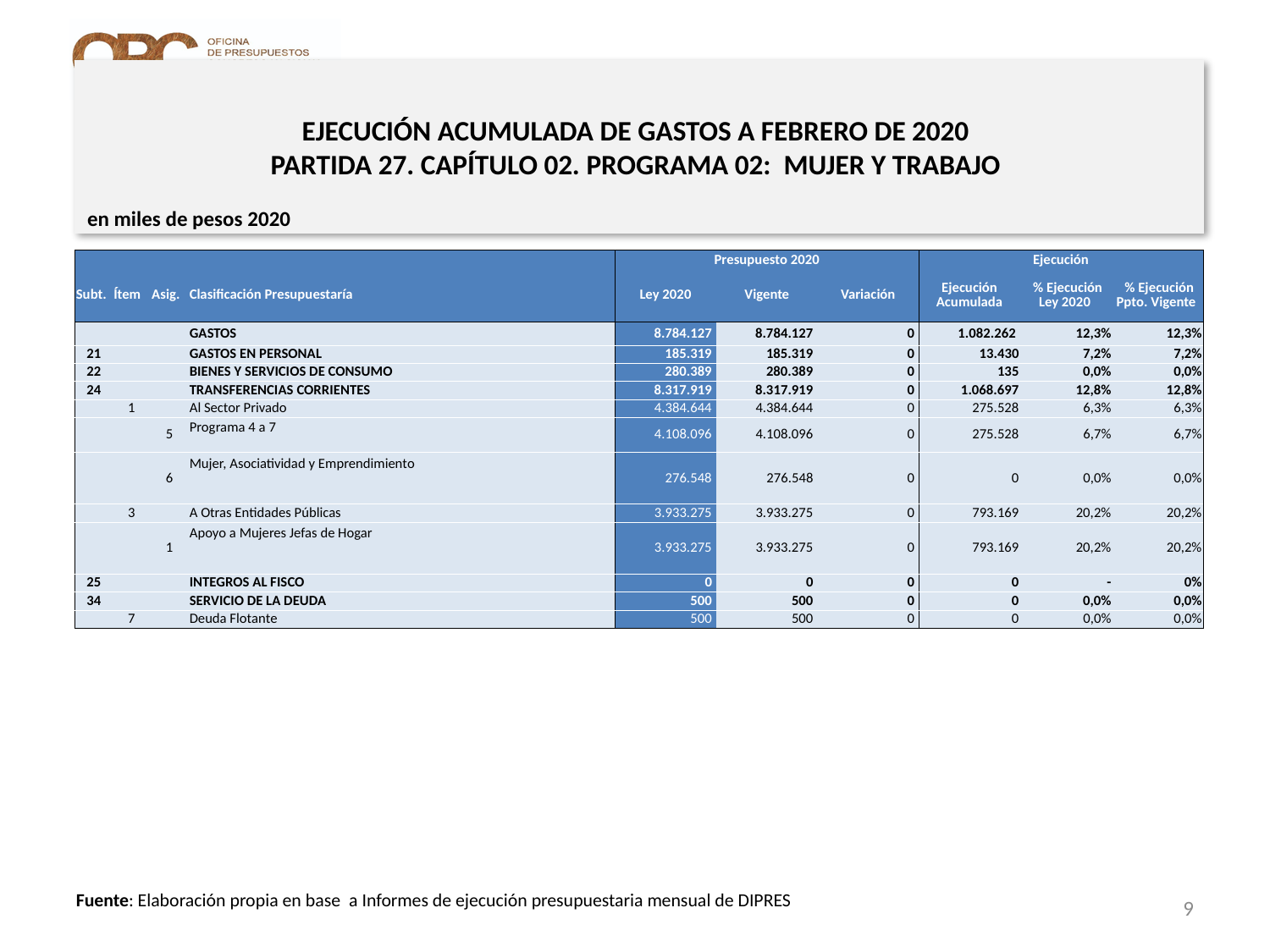

# EJECUCIÓN ACUMULADA DE GASTOS A FEBRERO DE 2020 PARTIDA 27. CAPÍTULO 02. PROGRAMA 02:  MUJER Y TRABAJO
en miles de pesos 2020
|  |  |  |  | Presupuesto 2020 |  |  | Ejecución |  |  |
| --- | --- | --- | --- | --- | --- | --- | --- | --- | --- |
| Subt. | Ítem | Asig. | Clasificación Presupuestaría | Ley 2020 | Vigente | Variación | Ejecución Acumulada | % Ejecución Ley 2020 | % Ejecución Ppto. Vigente |
|  |  |  | GASTOS | 8.784.127 | 8.784.127 | 0 | 1.082.262 | 12,3% | 12,3% |
| 21 |  |  | GASTOS EN PERSONAL | 185.319 | 185.319 | 0 | 13.430 | 7,2% | 7,2% |
| 22 |  |  | BIENES Y SERVICIOS DE CONSUMO | 280.389 | 280.389 | 0 | 135 | 0,0% | 0,0% |
| 24 |  |  | TRANSFERENCIAS CORRIENTES | 8.317.919 | 8.317.919 | 0 | 1.068.697 | 12,8% | 12,8% |
|  | 1 |  | Al Sector Privado | 4.384.644 | 4.384.644 | 0 | 275.528 | 6,3% | 6,3% |
|  |  | 5 | Programa 4 a 7 | 4.108.096 | 4.108.096 | 0 | 275.528 | 6,7% | 6,7% |
|  |  | 6 | Mujer, Asociatividad y Emprendimiento | 276.548 | 276.548 | 0 | 0 | 0,0% | 0,0% |
|  | 3 |  | A Otras Entidades Públicas | 3.933.275 | 3.933.275 | 0 | 793.169 | 20,2% | 20,2% |
|  |  | 1 | Apoyo a Mujeres Jefas de Hogar | 3.933.275 | 3.933.275 | 0 | 793.169 | 20,2% | 20,2% |
| 25 |  |  | INTEGROS AL FISCO | 0 | 0 | 0 | 0 | - | 0% |
| 34 |  |  | SERVICIO DE LA DEUDA | 500 | 500 | 0 | 0 | 0,0% | 0,0% |
|  | 7 |  | Deuda Flotante | 500 | 500 | 0 | 0 | 0,0% | 0,0% |
9